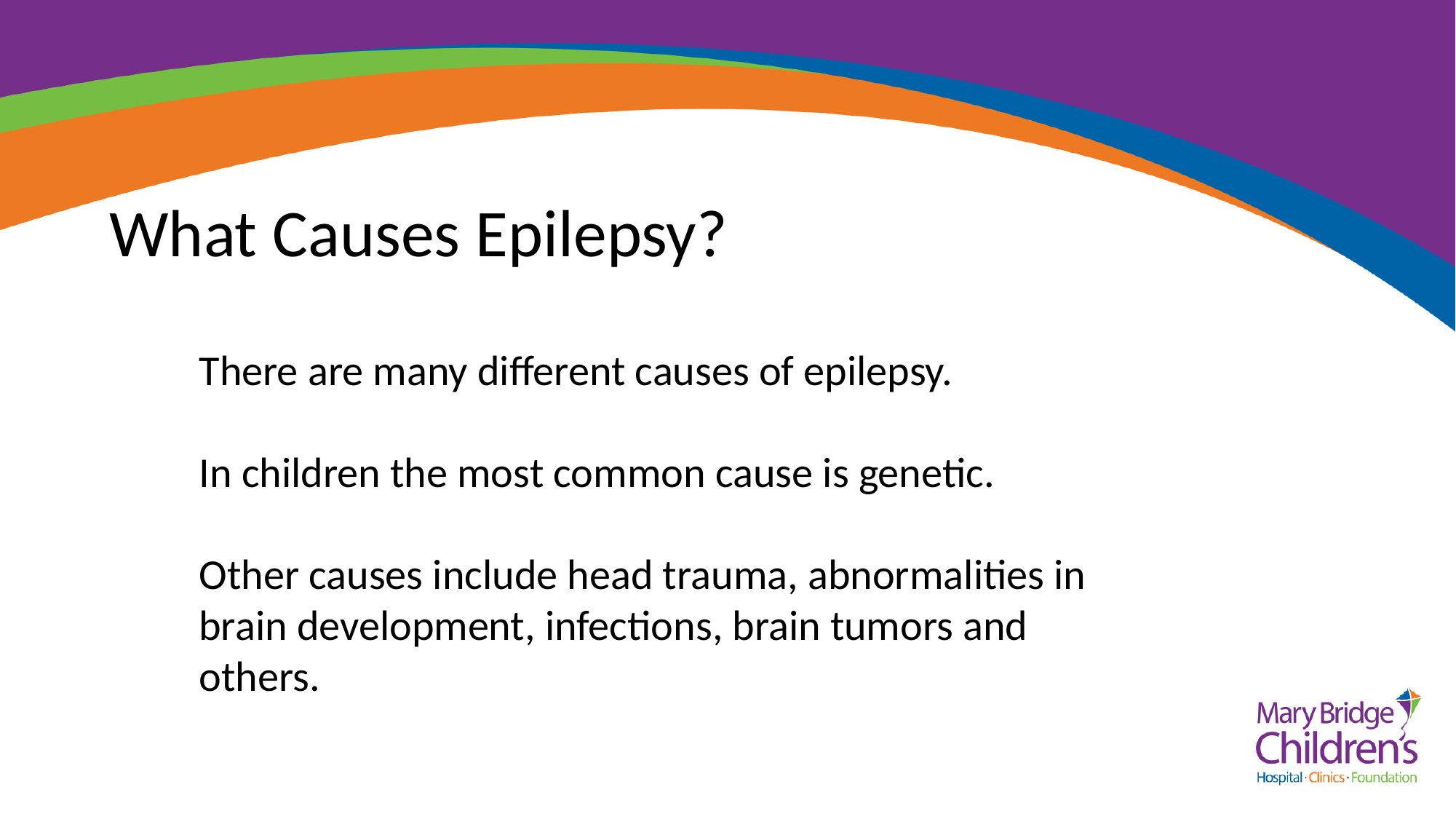

# What Causes Epilepsy?
There are many different causes of epilepsy.

In children the most common cause is genetic.

Other causes include head trauma, abnormalities in brain development, infections, brain tumors and others.